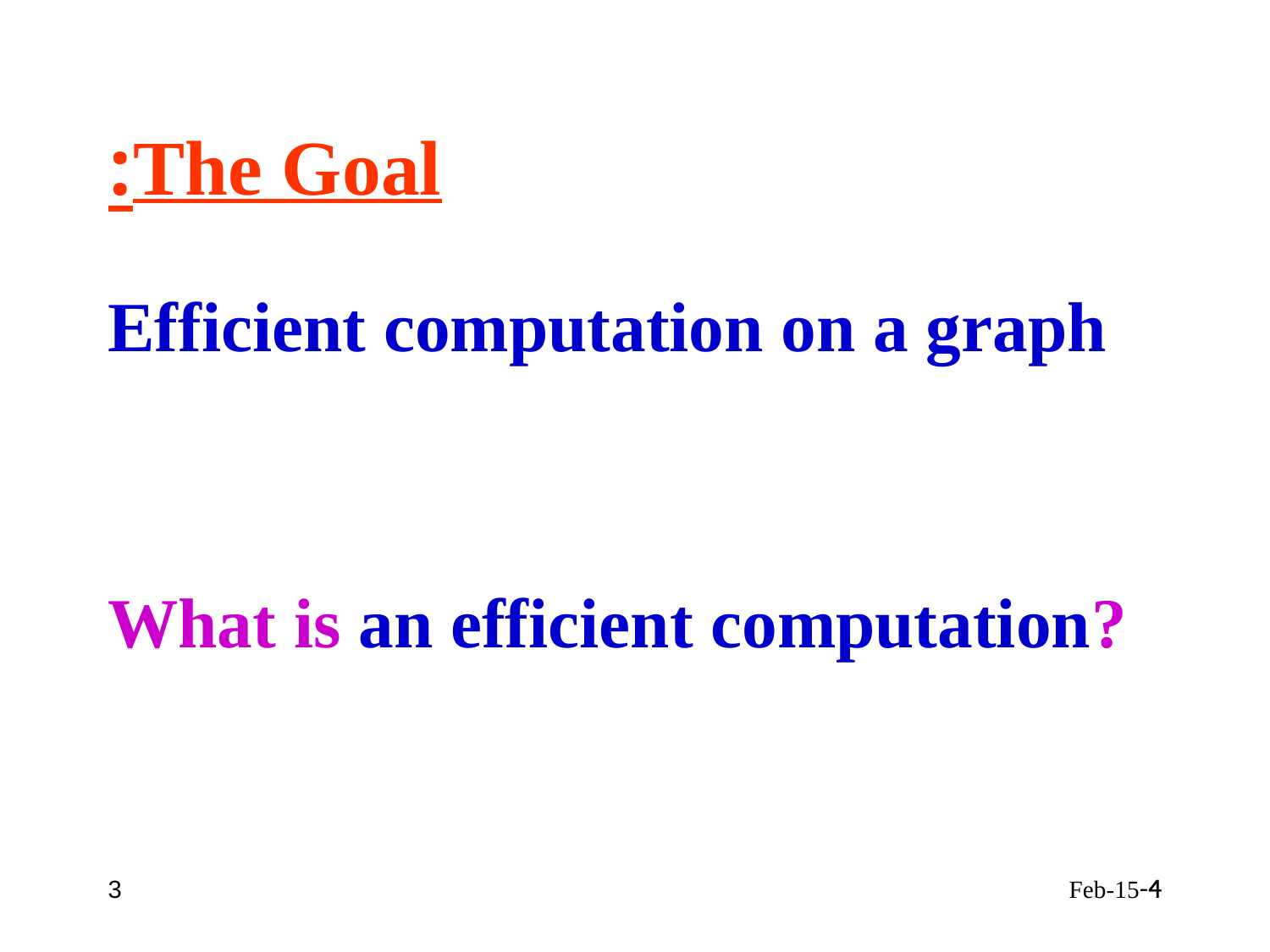

# The Goal:
Efficient computation on a graph

What is an efficient computation?
3
4-Feb-15